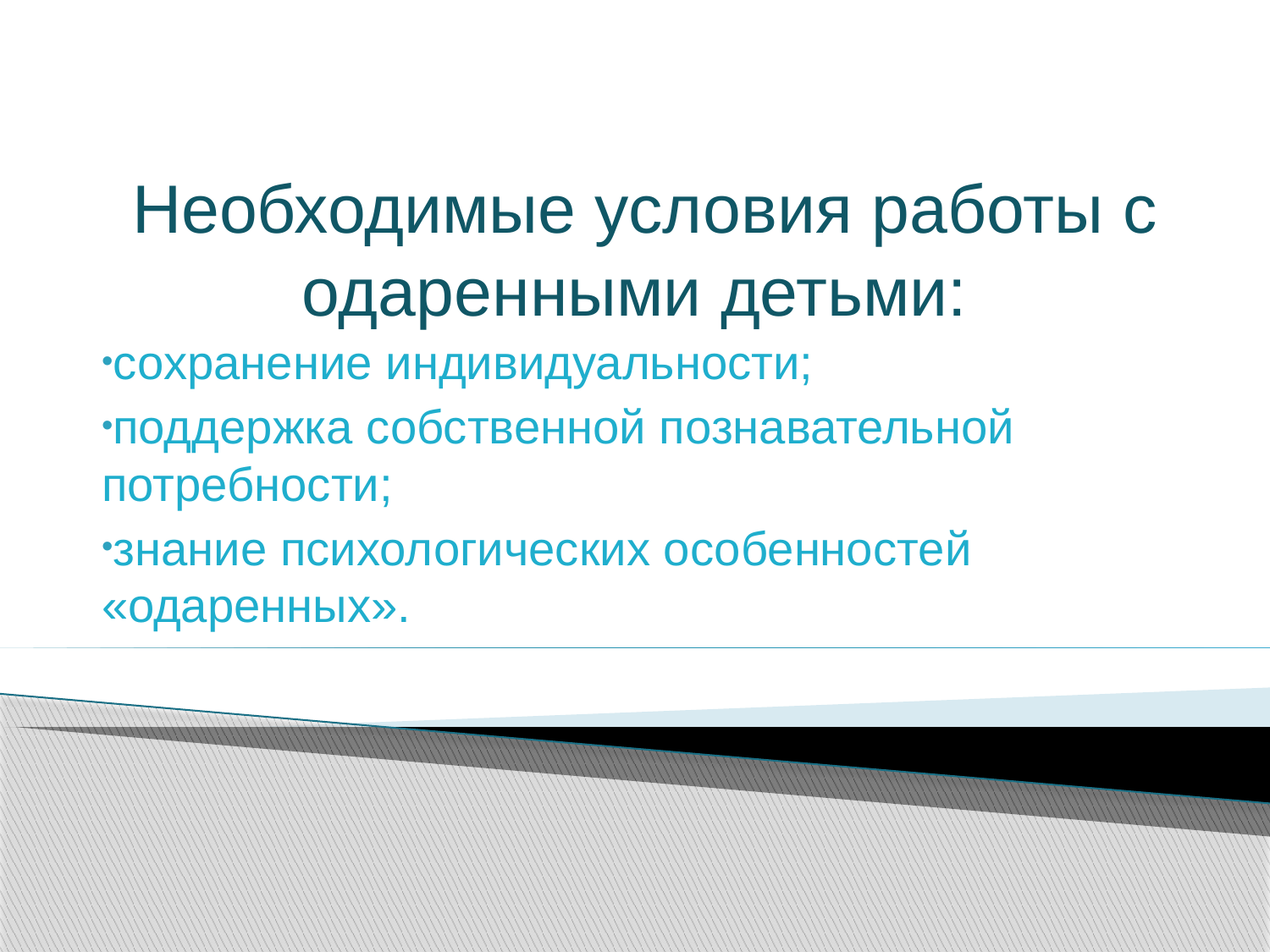

# Необходимые условия работы с одаренными детьми:
сохранение индивидуальности;
поддержка собственной познавательной потребности;
знание психологических особенностей «одаренных».